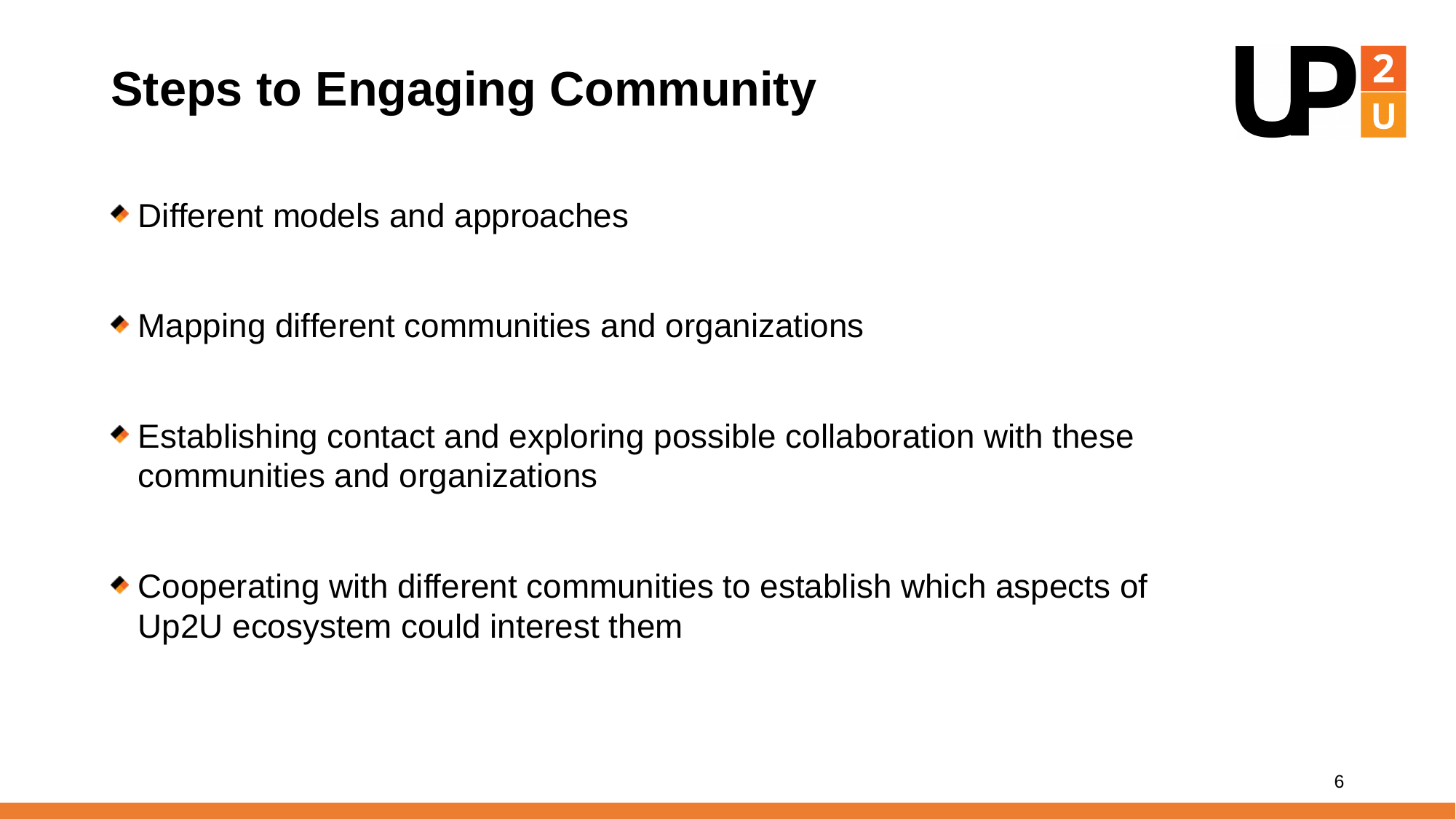

# Steps to Engaging Community
Different models and approaches

Mapping different communities and organizations

Establishing contact and exploring possible collaboration with these communities and organizations

Cooperating with different communities to establish which aspects of Up2U ecosystem could interest them
6